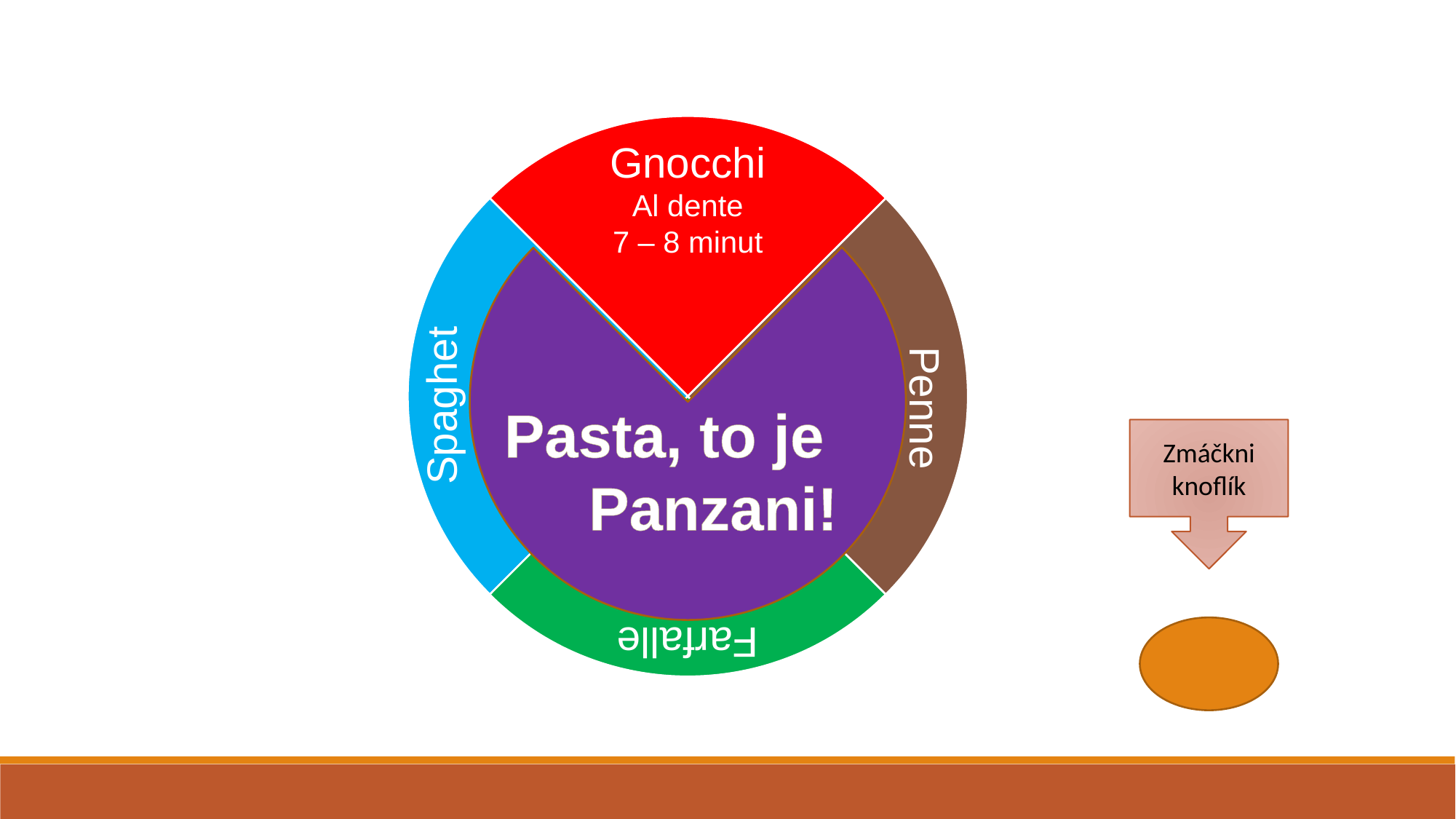

Gnocchi
Al dente
7 – 8 minut

Spagheti
Al dente
7 – 9 minut

Penne
Al dente
8 – 9 minut

Farfalle
Al dente
9 – 10 minut

Pasta, to je
     Panzani!
Zmáčkni knoflík